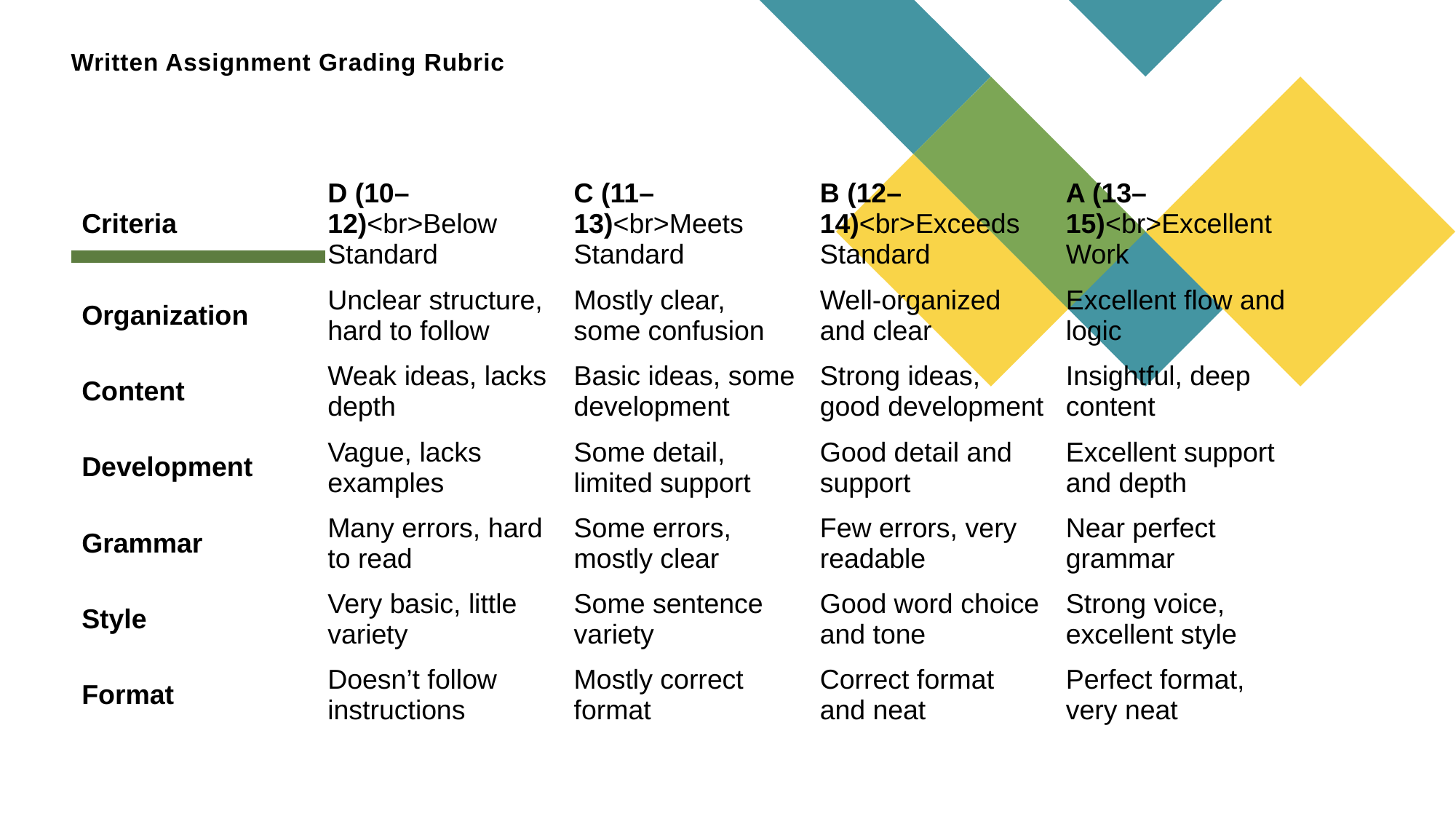

# Written Assignment Grading Rubric
| Criteria | D (10–12)<br>Below Standard | C (11–13)<br>Meets Standard | B (12–14)<br>Exceeds Standard | A (13–15)<br>Excellent Work |
| --- | --- | --- | --- | --- |
| Organization | Unclear structure, hard to follow | Mostly clear, some confusion | Well-organized and clear | Excellent flow and logic |
| Content | Weak ideas, lacks depth | Basic ideas, some development | Strong ideas, good development | Insightful, deep content |
| Development | Vague, lacks examples | Some detail, limited support | Good detail and support | Excellent support and depth |
| Grammar | Many errors, hard to read | Some errors, mostly clear | Few errors, very readable | Near perfect grammar |
| Style | Very basic, little variety | Some sentence variety | Good word choice and tone | Strong voice, excellent style |
| Format | Doesn’t follow instructions | Mostly correct format | Correct format and neat | Perfect format, very neat |